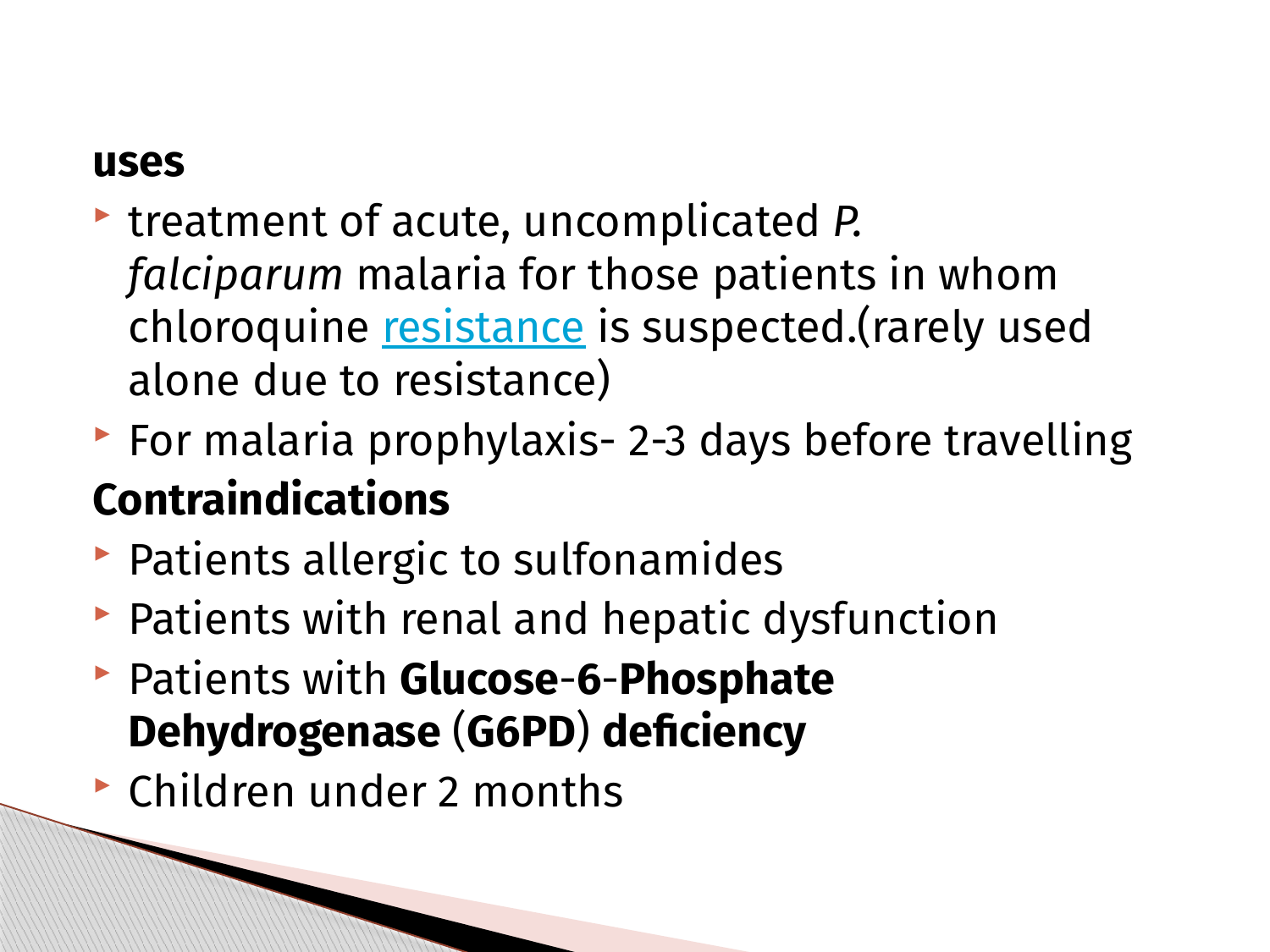

uses
treatment of acute, uncomplicated P. falciparum malaria for those patients in whom chloroquine resistance is suspected.(rarely used alone due to resistance)
For malaria prophylaxis- 2-3 days before travelling
Contraindications
Patients allergic to sulfonamides
Patients with renal and hepatic dysfunction
Patients with Glucose-6-Phosphate Dehydrogenase (G6PD) deficiency
Children under 2 months